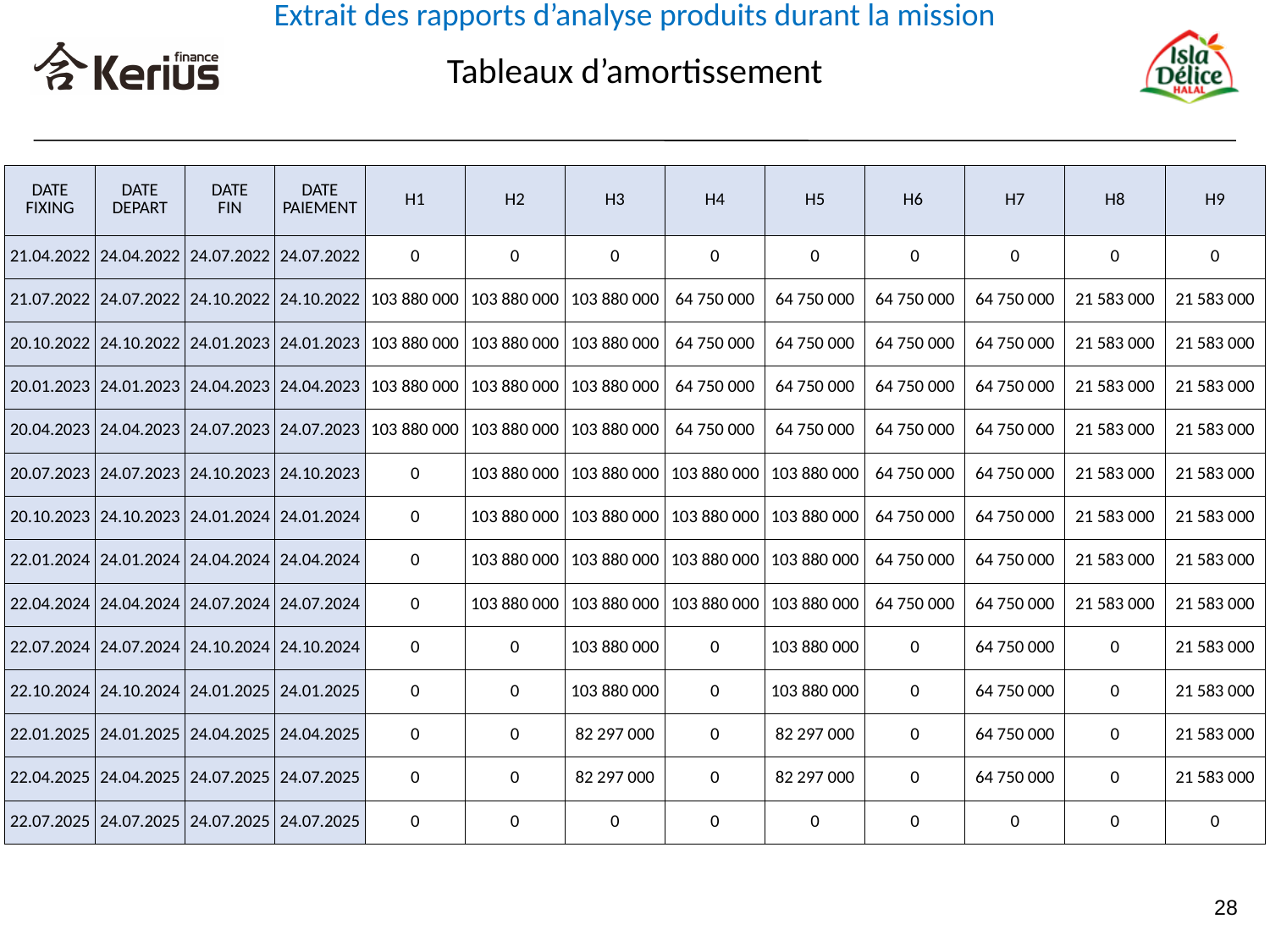

Extrait des rapports d’analyse produits durant la mission
Tableaux d’amortissement
| DATE FIXING | DATE DEPART | DATE FIN | DATE PAIEMENT | H1 | H2 | H3 | H4 | H5 | H6 | H7 | H8 | H9 |
| --- | --- | --- | --- | --- | --- | --- | --- | --- | --- | --- | --- | --- |
| 21.04.2022 | 24.04.2022 | 24.07.2022 | 24.07.2022 | 0 | 0 | 0 | 0 | 0 | 0 | 0 | 0 | 0 |
| 21.07.2022 | 24.07.2022 | 24.10.2022 | 24.10.2022 | 103 880 000 | 103 880 000 | 103 880 000 | 64 750 000 | 64 750 000 | 64 750 000 | 64 750 000 | 21 583 000 | 21 583 000 |
| 20.10.2022 | 24.10.2022 | 24.01.2023 | 24.01.2023 | 103 880 000 | 103 880 000 | 103 880 000 | 64 750 000 | 64 750 000 | 64 750 000 | 64 750 000 | 21 583 000 | 21 583 000 |
| 20.01.2023 | 24.01.2023 | 24.04.2023 | 24.04.2023 | 103 880 000 | 103 880 000 | 103 880 000 | 64 750 000 | 64 750 000 | 64 750 000 | 64 750 000 | 21 583 000 | 21 583 000 |
| 20.04.2023 | 24.04.2023 | 24.07.2023 | 24.07.2023 | 103 880 000 | 103 880 000 | 103 880 000 | 64 750 000 | 64 750 000 | 64 750 000 | 64 750 000 | 21 583 000 | 21 583 000 |
| 20.07.2023 | 24.07.2023 | 24.10.2023 | 24.10.2023 | 0 | 103 880 000 | 103 880 000 | 103 880 000 | 103 880 000 | 64 750 000 | 64 750 000 | 21 583 000 | 21 583 000 |
| 20.10.2023 | 24.10.2023 | 24.01.2024 | 24.01.2024 | 0 | 103 880 000 | 103 880 000 | 103 880 000 | 103 880 000 | 64 750 000 | 64 750 000 | 21 583 000 | 21 583 000 |
| 22.01.2024 | 24.01.2024 | 24.04.2024 | 24.04.2024 | 0 | 103 880 000 | 103 880 000 | 103 880 000 | 103 880 000 | 64 750 000 | 64 750 000 | 21 583 000 | 21 583 000 |
| 22.04.2024 | 24.04.2024 | 24.07.2024 | 24.07.2024 | 0 | 103 880 000 | 103 880 000 | 103 880 000 | 103 880 000 | 64 750 000 | 64 750 000 | 21 583 000 | 21 583 000 |
| 22.07.2024 | 24.07.2024 | 24.10.2024 | 24.10.2024 | 0 | 0 | 103 880 000 | 0 | 103 880 000 | 0 | 64 750 000 | 0 | 21 583 000 |
| 22.10.2024 | 24.10.2024 | 24.01.2025 | 24.01.2025 | 0 | 0 | 103 880 000 | 0 | 103 880 000 | 0 | 64 750 000 | 0 | 21 583 000 |
| 22.01.2025 | 24.01.2025 | 24.04.2025 | 24.04.2025 | 0 | 0 | 82 297 000 | 0 | 82 297 000 | 0 | 64 750 000 | 0 | 21 583 000 |
| 22.04.2025 | 24.04.2025 | 24.07.2025 | 24.07.2025 | 0 | 0 | 82 297 000 | 0 | 82 297 000 | 0 | 64 750 000 | 0 | 21 583 000 |
| 22.07.2025 | 24.07.2025 | 24.07.2025 | 24.07.2025 | 0 | 0 | 0 | 0 | 0 | 0 | 0 | 0 | 0 |